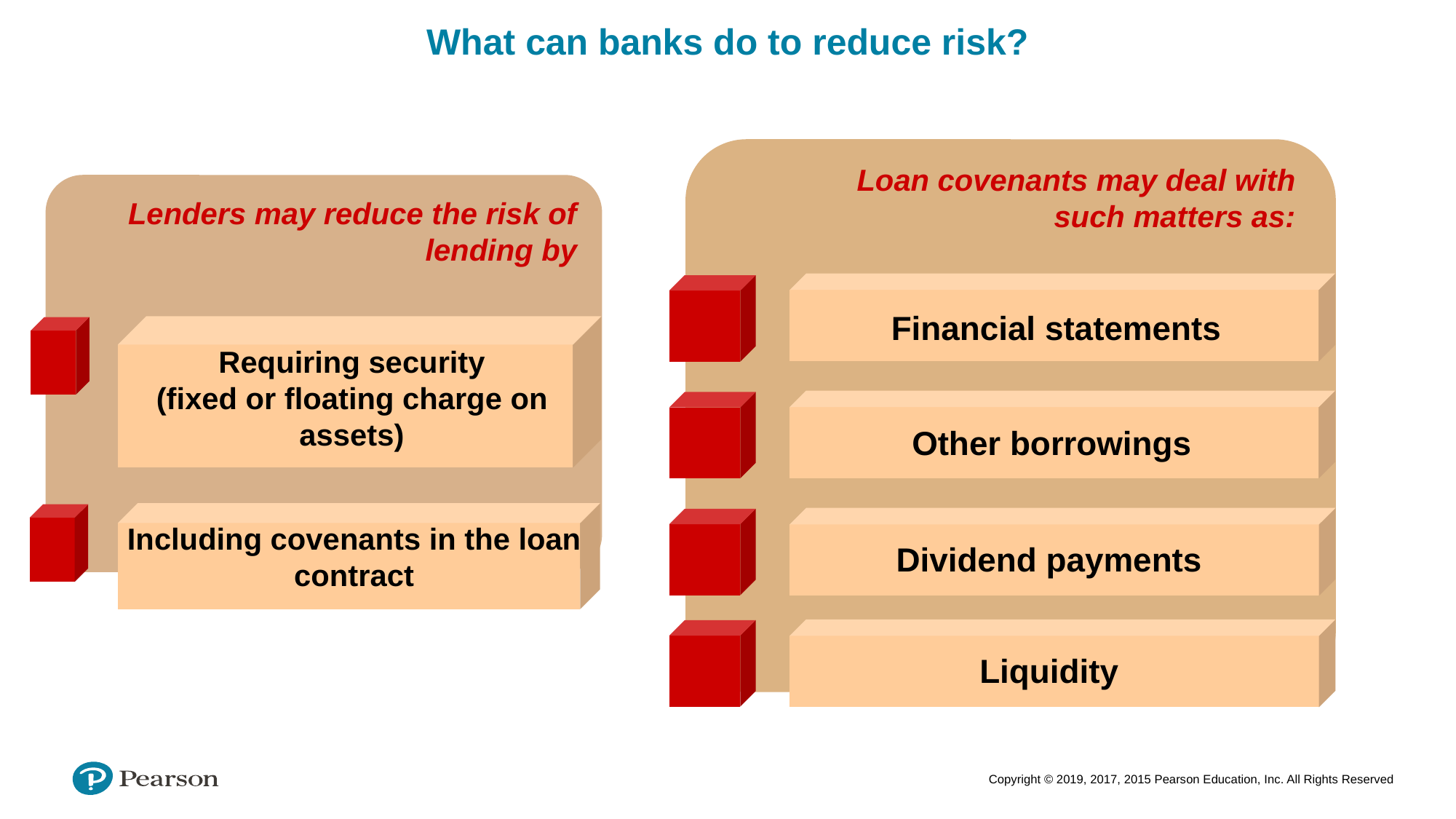

What can banks do to reduce risk?

Loan covenants may deal with such matters as:

Financial statements

Other borrowings

Dividend payments

Liquidity

Lenders may reduce the risk of lending by

Requiring security
(fixed or floating charge on assets)

Including covenants in the loan contract